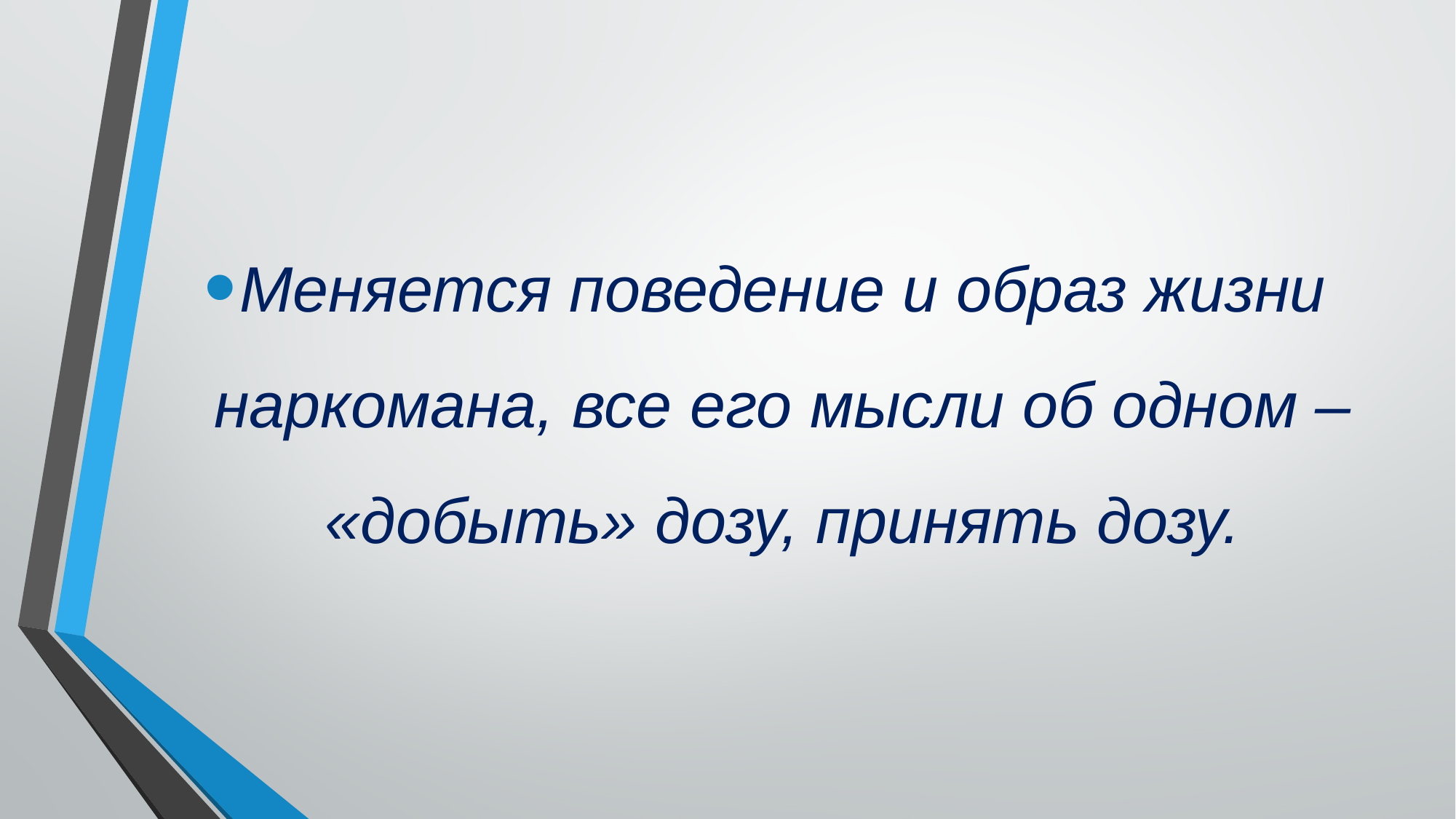

Меняется поведение и образ жизни наркомана, все его мысли об одном – «добыть» дозу, принять дозу.